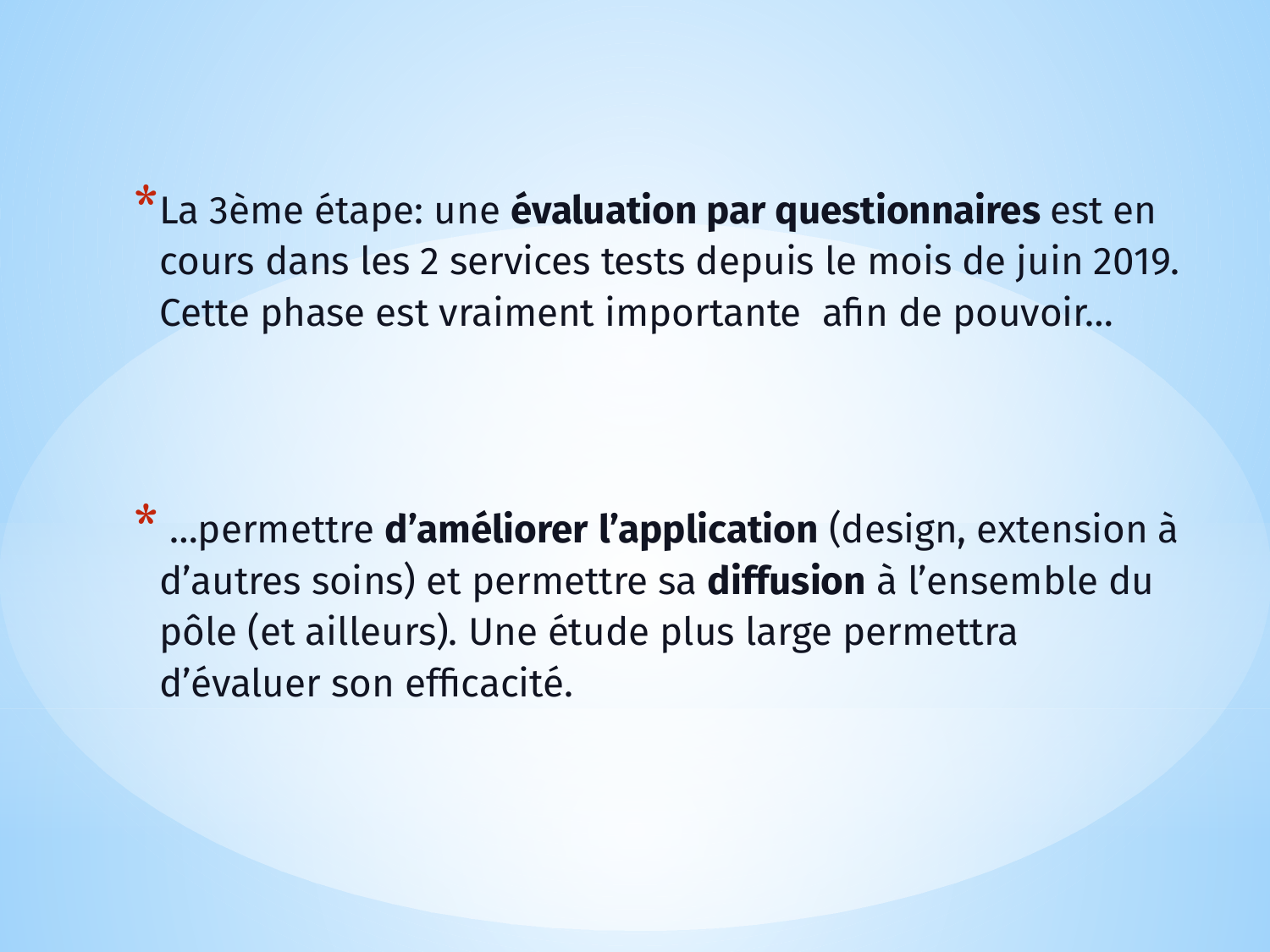

La 3ème étape: une évaluation par questionnaires est en cours dans les 2 services tests depuis le mois de juin 2019. Cette phase est vraiment importante  afin de pouvoir…

 …permettre d’améliorer l’application (design, extension à d’autres soins) et permettre sa diffusion à l’ensemble du pôle (et ailleurs). Une étude plus large permettra d’évaluer son efficacité.